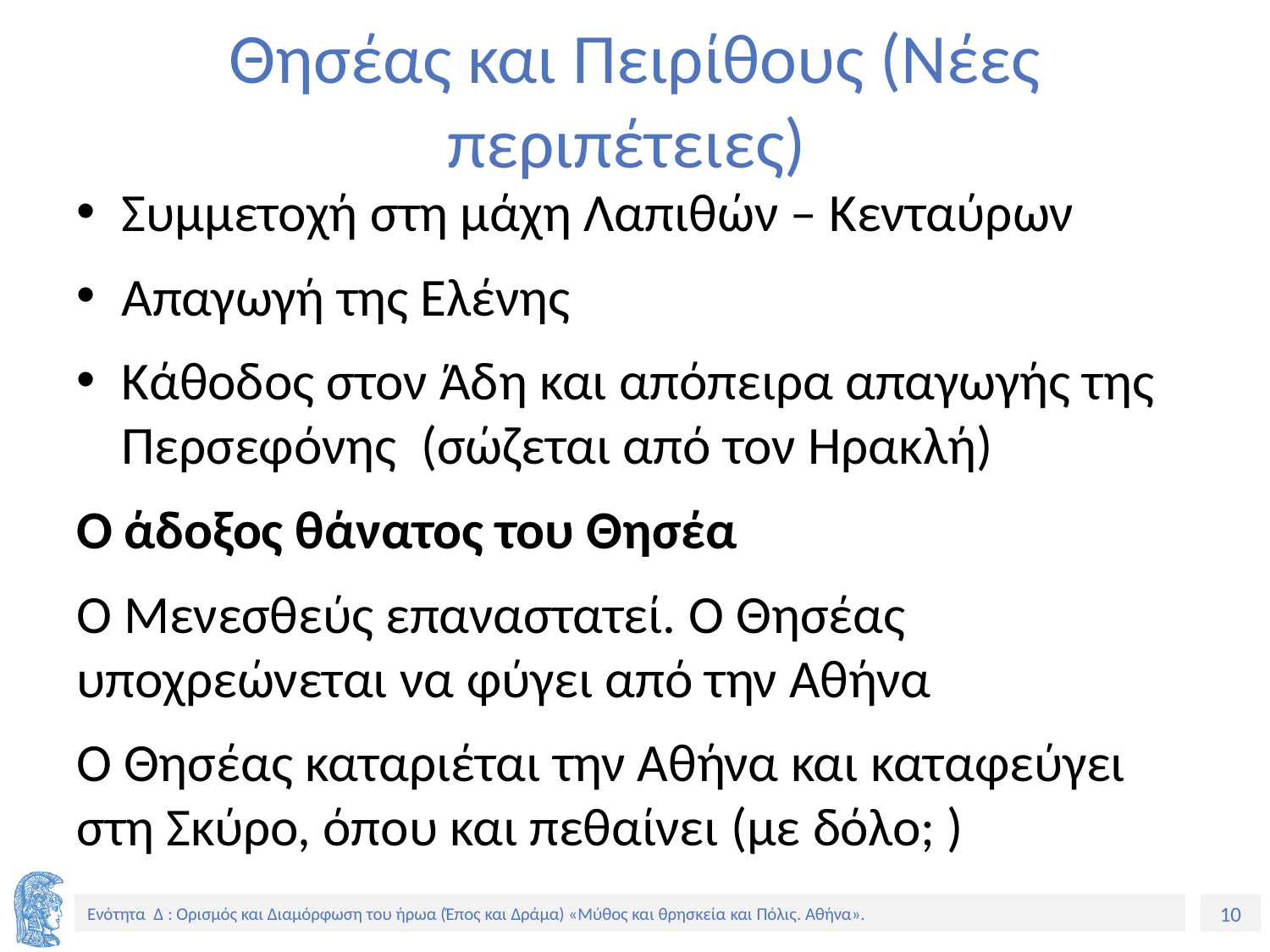

# Θησέας και Πειρίθους (Νέες περιπέτειες)
Συμμετοχή στη μάχη Λαπιθών – Κενταύρων
Απαγωγή της Ελένης
Κάθοδος στον Άδη και απόπειρα απαγωγής της Περσεφόνης  (σώζεται από τον Ηρακλή)
Ο άδοξος θάνατος του Θησέα
Ο Μενεσθεύς επαναστατεί. Ο Θησέας υποχρεώνεται να φύγει από την Αθήνα
Ο Θησέας καταριέται την Αθήνα και καταφεύγει στη Σκύρο, όπου και πεθαίνει (με δόλο; )